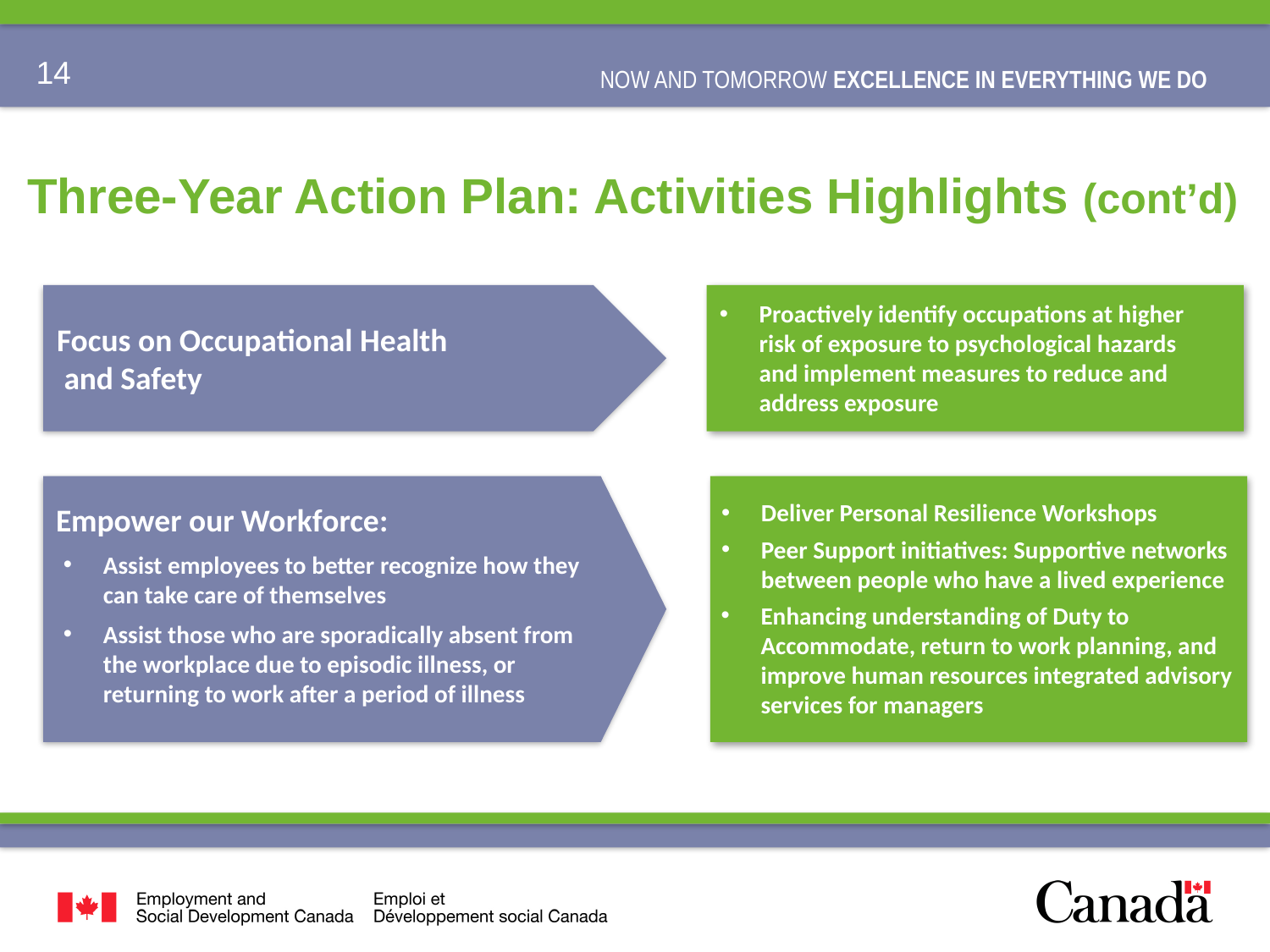

# Three-Year Action Plan: Activities Highlights (cont’d)

Proactively identify occupations at higher risk of exposure to psychological hazards and implement measures to reduce and address exposure
Focus on Occupational Health       and Safety

Deliver Personal Resilience Workshops
Peer Support initiatives: Supportive networks between people who have a lived experience
Enhancing understanding of Duty to Accommodate, return to work planning, and improve human resources integrated advisory services for managers
Empower our Workforce:
Assist employees to better recognize how they can take care of themselves
Assist those who are sporadically absent from the workplace due to episodic illness, or returning to work after a period of illness